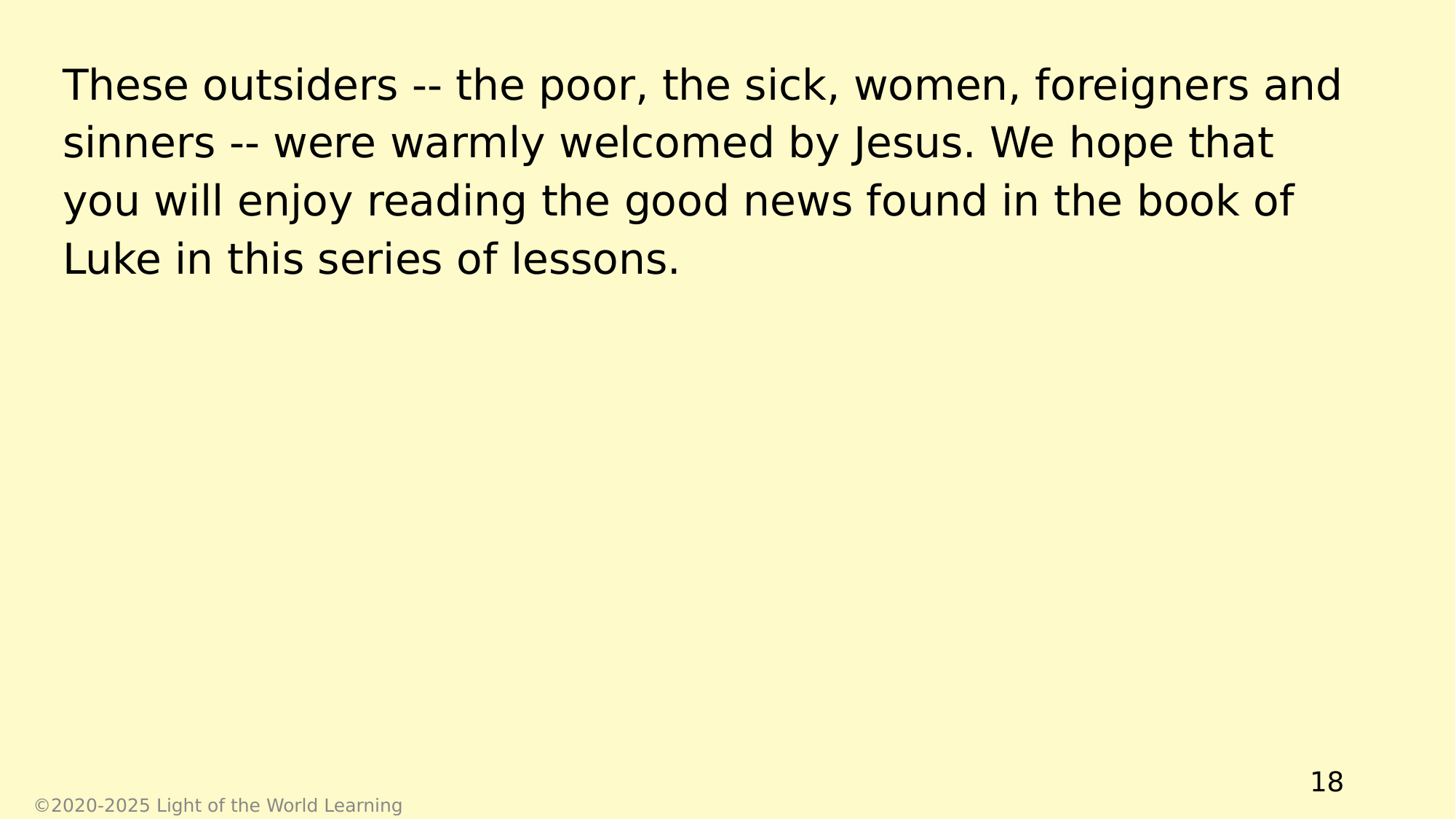

These outsiders -- the poor, the sick, women, foreigners and sinners -- were warmly welcomed by Jesus. We hope that you will enjoy reading the good news found in the book of Luke in this series of lessons.

18
©2020-2025 Light of the World Learning